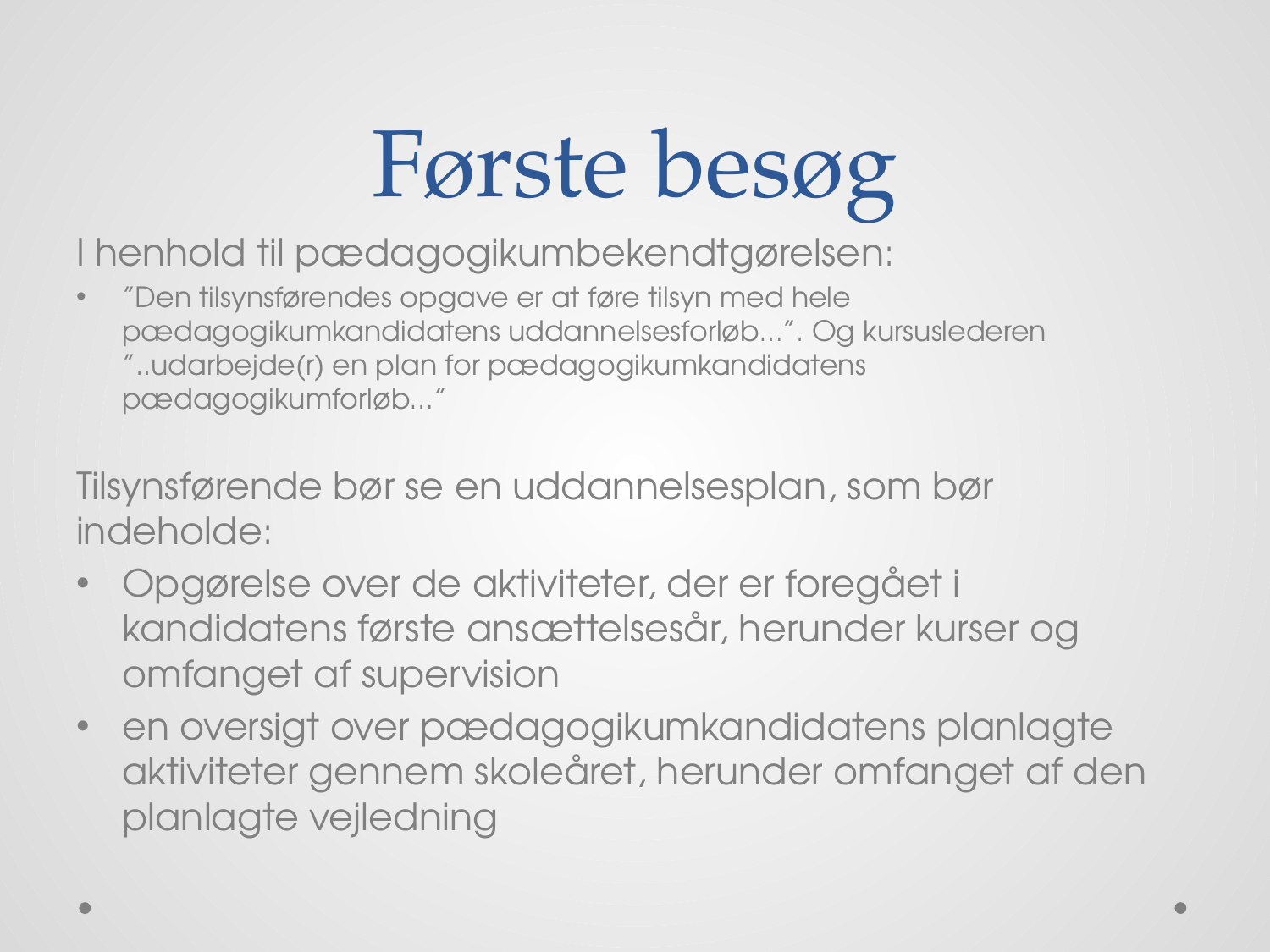

# Første besøg
I henhold til pædagogikumbekendtgørelsen:
”Den tilsynsførendes opgave er at føre tilsyn med hele pædagogikumkandidatens uddannelsesforløb…”. Og kursuslederen ”..udarbejde(r) en plan for pædagogikumkandidatens pædagogikumforløb…”

Tilsynsførende bør se en uddannelsesplan, som bør indeholde:
Opgørelse over de aktiviteter, der er foregået i kandidatens første ansættelsesår, herunder kurser og omfanget af supervision
en oversigt over pædagogikumkandidatens planlagte aktiviteter gennem skoleåret, herunder omfanget af den planlagte vejledning